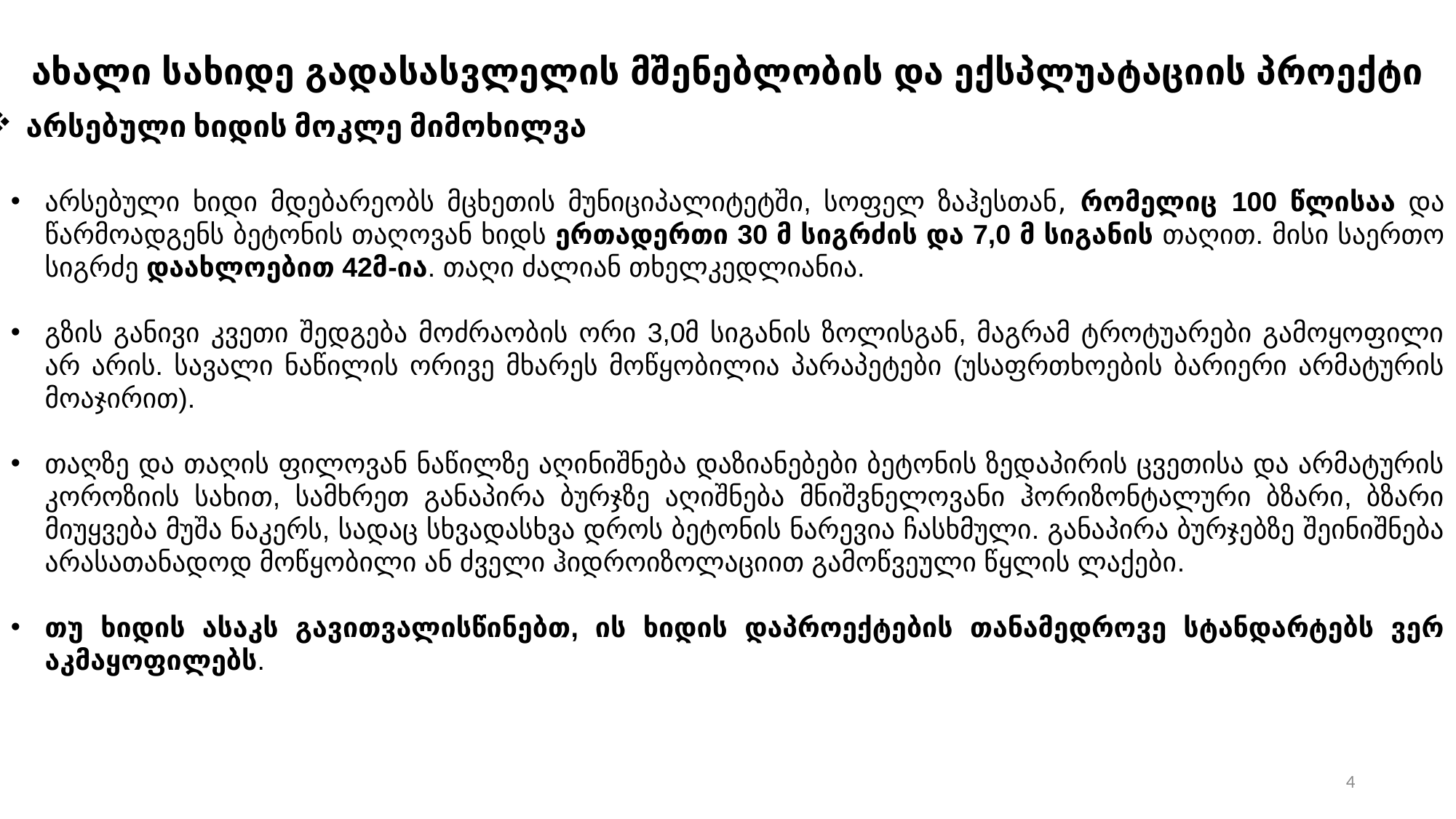

ახალი სახიდე გადასასვლელის მშენებლობის და ექსპლუატაციის პროექტი
არსებული ხიდის მოკლე მიმოხილვა
არსებული ხიდი მდებარეობს მცხეთის მუნიციპალიტეტში, სოფელ ზაჰესთან, რომელიც 100 წლისაა და წარმოადგენს ბეტონის თაღოვან ხიდს ერთადერთი 30 მ სიგრძის და 7,0 მ სიგანის თაღით. მისი საერთო სიგრძე დაახლოებით 42მ-ია. თაღი ძალიან თხელკედლიანია.

გზის განივი კვეთი შედგება მოძრაობის ორი 3,0მ სიგანის ზოლისგან, მაგრამ ტროტუარები გამოყოფილი არ არის. სავალი ნაწილის ორივე მხარეს მოწყობილია პარაპეტები (უსაფრთხოების ბარიერი არმატურის მოაჯირით).

თაღზე და თაღის ფილოვან ნაწილზე აღინიშნება დაზიანებები ბეტონის ზედაპირის ცვეთისა და არმატურის კოროზიის სახით, სამხრეთ განაპირა ბურჯზე აღიშნება მნიშვნელოვანი ჰორიზონტალური ბზარი, ბზარი მიუყვება მუშა ნაკერს, სადაც სხვადასხვა დროს ბეტონის ნარევია ჩასხმული. განაპირა ბურჯებზე შეინიშნება არასათანადოდ მოწყობილი ან ძველი ჰიდროიზოლაციით გამოწვეული წყლის ლაქები.

თუ ხიდის ასაკს გავითვალისწინებთ, ის ხიდის დაპროექტების თანამედროვე სტანდარტებს ვერ აკმაყოფილებს.
4